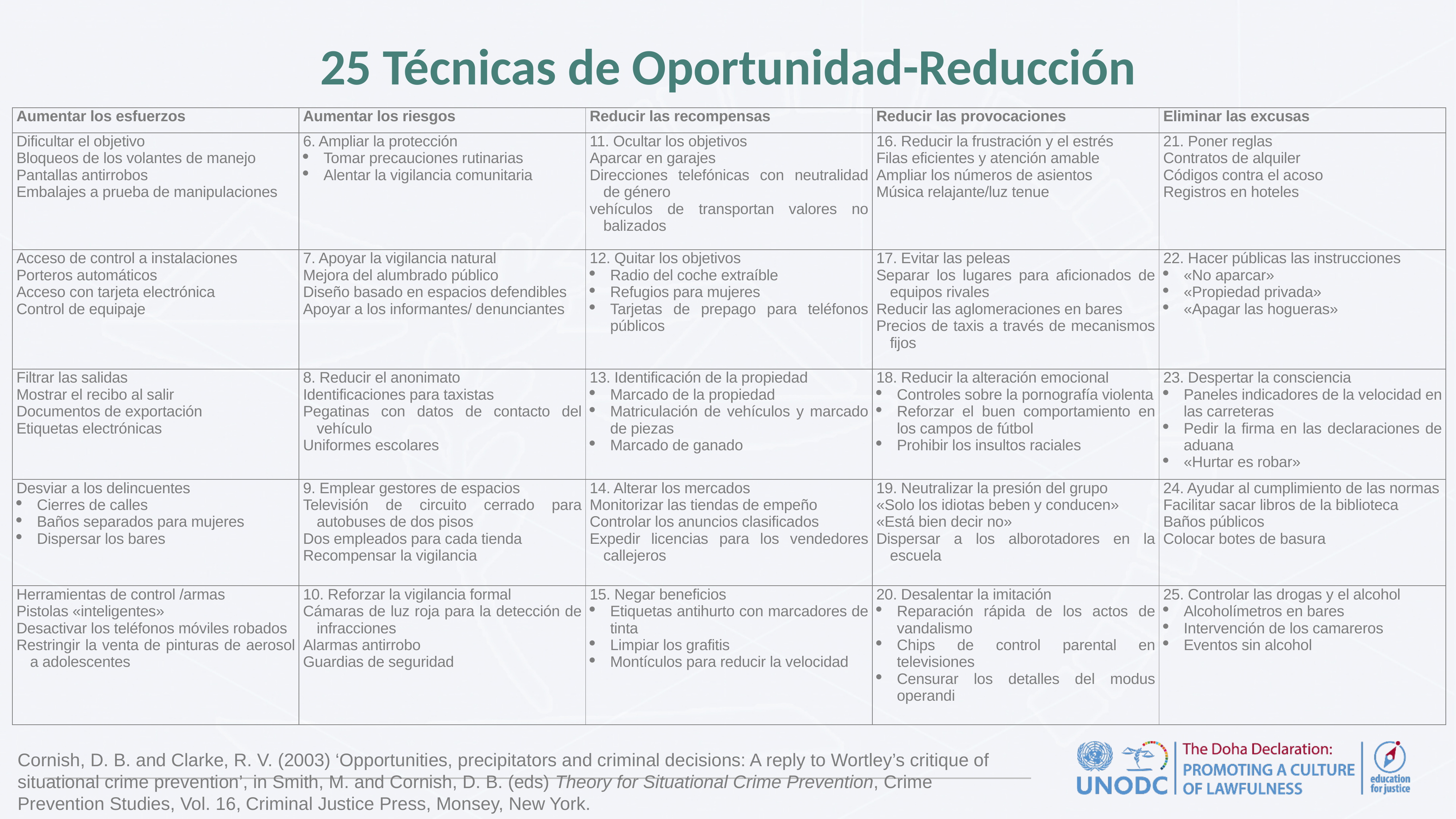

# 25 Técnicas de Oportunidad-Reducción
| Aumentar los esfuerzos | Aumentar los riesgos | Reducir las recompensas | Reducir las provocaciones | Eliminar las excusas |
| --- | --- | --- | --- | --- |
| Dificultar el objetivo Bloqueos de los volantes de manejo Pantallas antirrobos Embalajes a prueba de manipulaciones | 6. Ampliar la protección Tomar precauciones rutinarias Alentar la vigilancia comunitaria | 11. Ocultar los objetivos Aparcar en garajes Direcciones telefónicas con neutralidad de género vehículos de transportan valores no balizados | 16. Reducir la frustración y el estrés Filas eficientes y atención amable Ampliar los números de asientos Música relajante/luz tenue | 21. Poner reglas Contratos de alquiler Códigos contra el acoso Registros en hoteles |
| Acceso de control a instalaciones Porteros automáticos Acceso con tarjeta electrónica Control de equipaje | 7. Apoyar la vigilancia natural Mejora del alumbrado público Diseño basado en espacios defendibles Apoyar a los informantes/ denunciantes | 12. Quitar los objetivos Radio del coche extraíble Refugios para mujeres Tarjetas de prepago para teléfonos públicos | 17. Evitar las peleas Separar los lugares para aficionados de equipos rivales Reducir las aglomeraciones en bares Precios de taxis a través de mecanismos fijos | 22. Hacer públicas las instrucciones «No aparcar» «Propiedad privada» «Apagar las hogueras» |
| Filtrar las salidas Mostrar el recibo al salir Documentos de exportación Etiquetas electrónicas | 8. Reducir el anonimato Identificaciones para taxistas Pegatinas con datos de contacto del vehículo Uniformes escolares | 13. Identificación de la propiedad Marcado de la propiedad Matriculación de vehículos y marcado de piezas Marcado de ganado | 18. Reducir la alteración emocional Controles sobre la pornografía violenta Reforzar el buen comportamiento en los campos de fútbol Prohibir los insultos raciales | 23. Despertar la consciencia Paneles indicadores de la velocidad en las carreteras Pedir la firma en las declaraciones de aduana «Hurtar es robar» |
| Desviar a los delincuentes Cierres de calles Baños separados para mujeres Dispersar los bares | 9. Emplear gestores de espacios Televisión de circuito cerrado para autobuses de dos pisos Dos empleados para cada tienda Recompensar la vigilancia | 14. Alterar los mercados Monitorizar las tiendas de empeño Controlar los anuncios clasificados Expedir licencias para los vendedores callejeros | 19. Neutralizar la presión del grupo «Solo los idiotas beben y conducen» «Está bien decir no» Dispersar a los alborotadores en la escuela | 24. Ayudar al cumplimiento de las normas Facilitar sacar libros de la biblioteca Baños públicos Colocar botes de basura |
| Herramientas de control /armas Pistolas «inteligentes» Desactivar los teléfonos móviles robados Restringir la venta de pinturas de aerosol a adolescentes | 10. Reforzar la vigilancia formal Cámaras de luz roja para la detección de infracciones Alarmas antirrobo Guardias de seguridad | 15. Negar beneficios Etiquetas antihurto con marcadores de tinta Limpiar los grafitis Montículos para reducir la velocidad | 20. Desalentar la imitación Reparación rápida de los actos de vandalismo Chips de control parental en televisiones Censurar los detalles del modus operandi | 25. Controlar las drogas y el alcohol Alcoholímetros en bares Intervención de los camareros Eventos sin alcohol |
Cornish, D. B. and Clarke, R. V. (2003) ‘Opportunities, precipitators and criminal decisions: A reply to Wortley’s critique of situational crime prevention’, in Smith, M. and Cornish, D. B. (eds) Theory for Situational Crime Prevention, Crime Prevention Studies, Vol. 16, Criminal Justice Press, Monsey, New York.